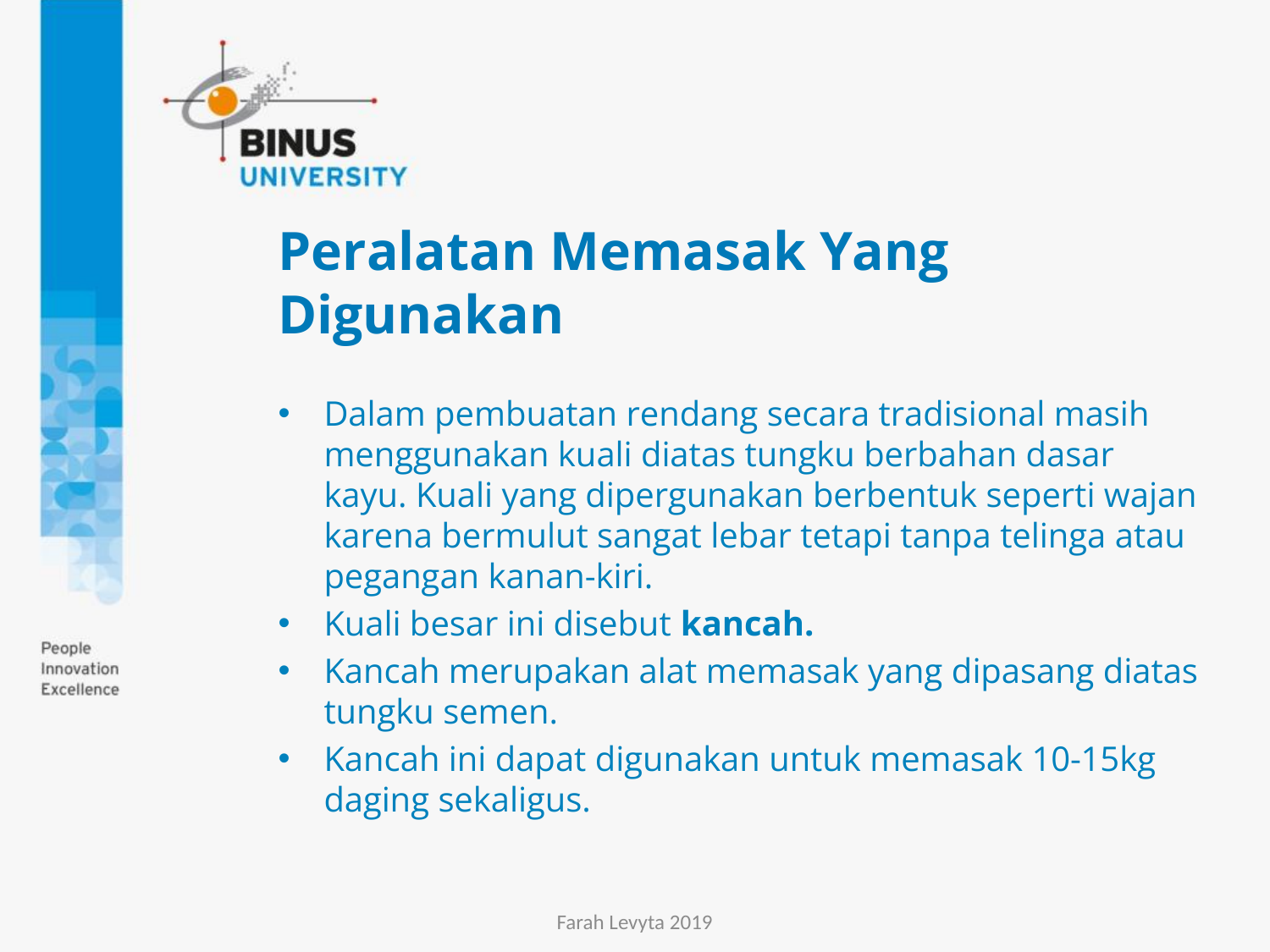

# Peralatan Memasak Yang Digunakan
Dalam pembuatan rendang secara tradisional masih menggunakan kuali diatas tungku berbahan dasar kayu. Kuali yang dipergunakan berbentuk seperti wajan karena bermulut sangat lebar tetapi tanpa telinga atau pegangan kanan-kiri.
Kuali besar ini disebut kancah.
Kancah merupakan alat memasak yang dipasang diatas tungku semen.
Kancah ini dapat digunakan untuk memasak 10-15kg daging sekaligus.
Farah Levyta 2019